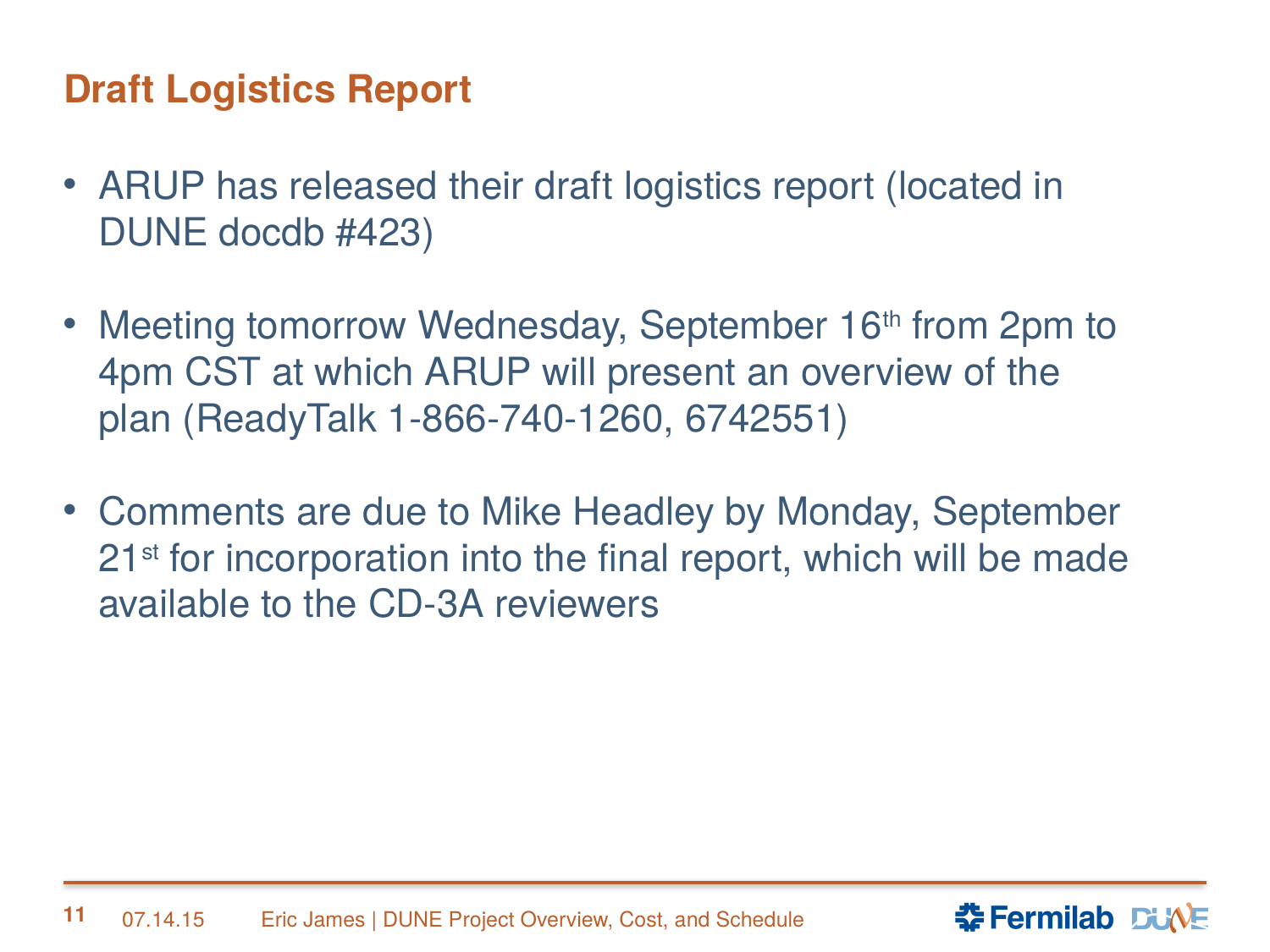

# Draft Logistics Report
ARUP has released their draft logistics report (located in DUNE docdb #423)

Meeting tomorrow Wednesday, September 16th from 2pm to 4pm CST at which ARUP will present an overview of the plan (ReadyTalk 1-866-740-1260, 6742551)

Comments are due to Mike Headley by Monday, September 21st for incorporation into the final report, which will be made available to the CD-3A reviewers

11
07.14.15
Eric James | DUNE Project Overview, Cost, and Schedule